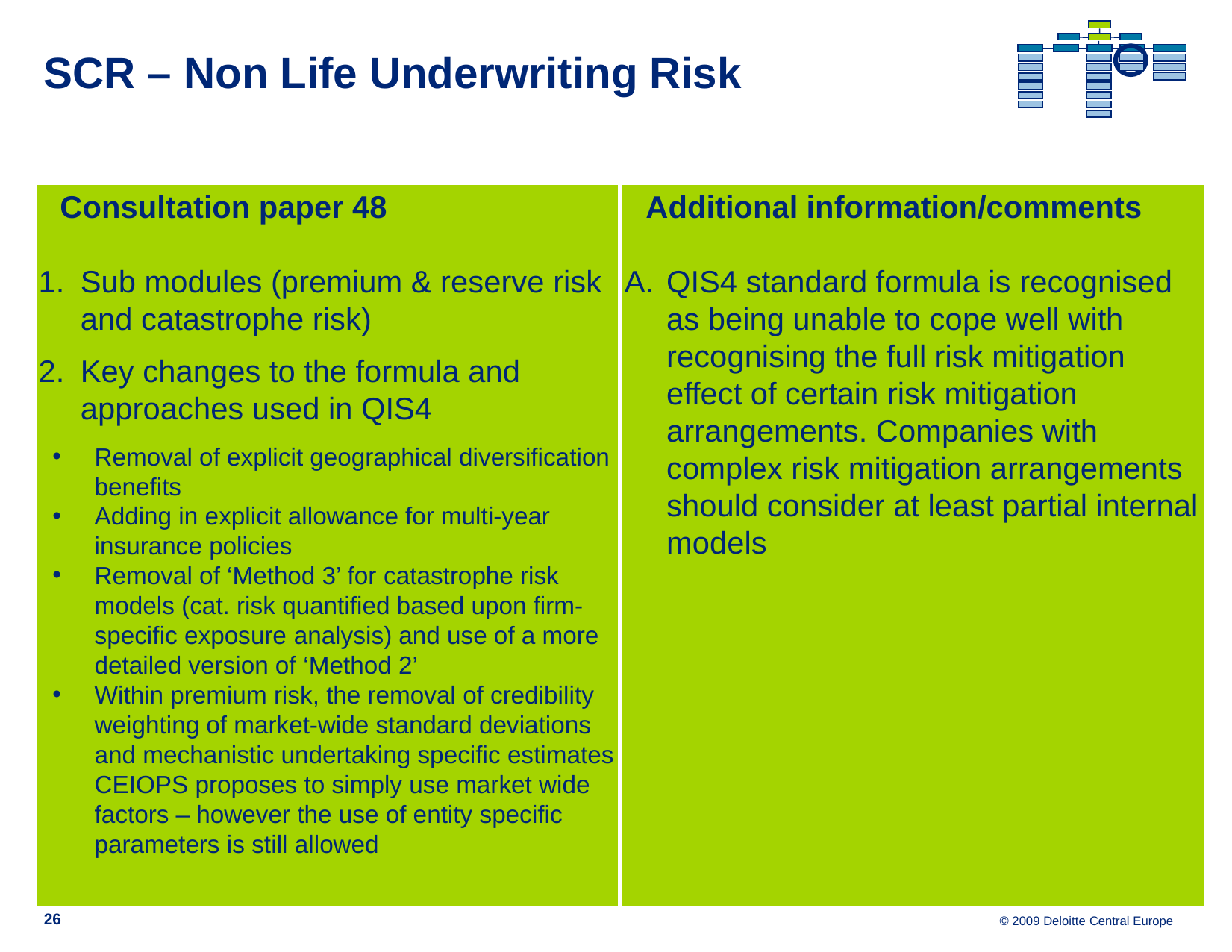

# SCR – Non Life Underwriting Risk
Consultation paper 48

Sub modules (premium & reserve risk and catastrophe risk)

Key changes to the formula and approaches used in QIS4

Removal of explicit geographical diversification benefits
Adding in explicit allowance for multi-year insurance policies
Removal of ‘Method 3’ for catastrophe risk models (cat. risk quantified based upon firm-specific exposure analysis) and use of a more detailed version of ‘Method 2’
Within premium risk, the removal of credibility weighting of market-wide standard deviations and mechanistic undertaking specific estimates CEIOPS proposes to simply use market wide factors – however the use of entity specific parameters is still allowed
Additional information/comments

QIS4 standard formula is recognised as being unable to cope well with recognising the full risk mitigation effect of certain risk mitigation arrangements. Companies with complex risk mitigation arrangements should consider at least partial internal models

26